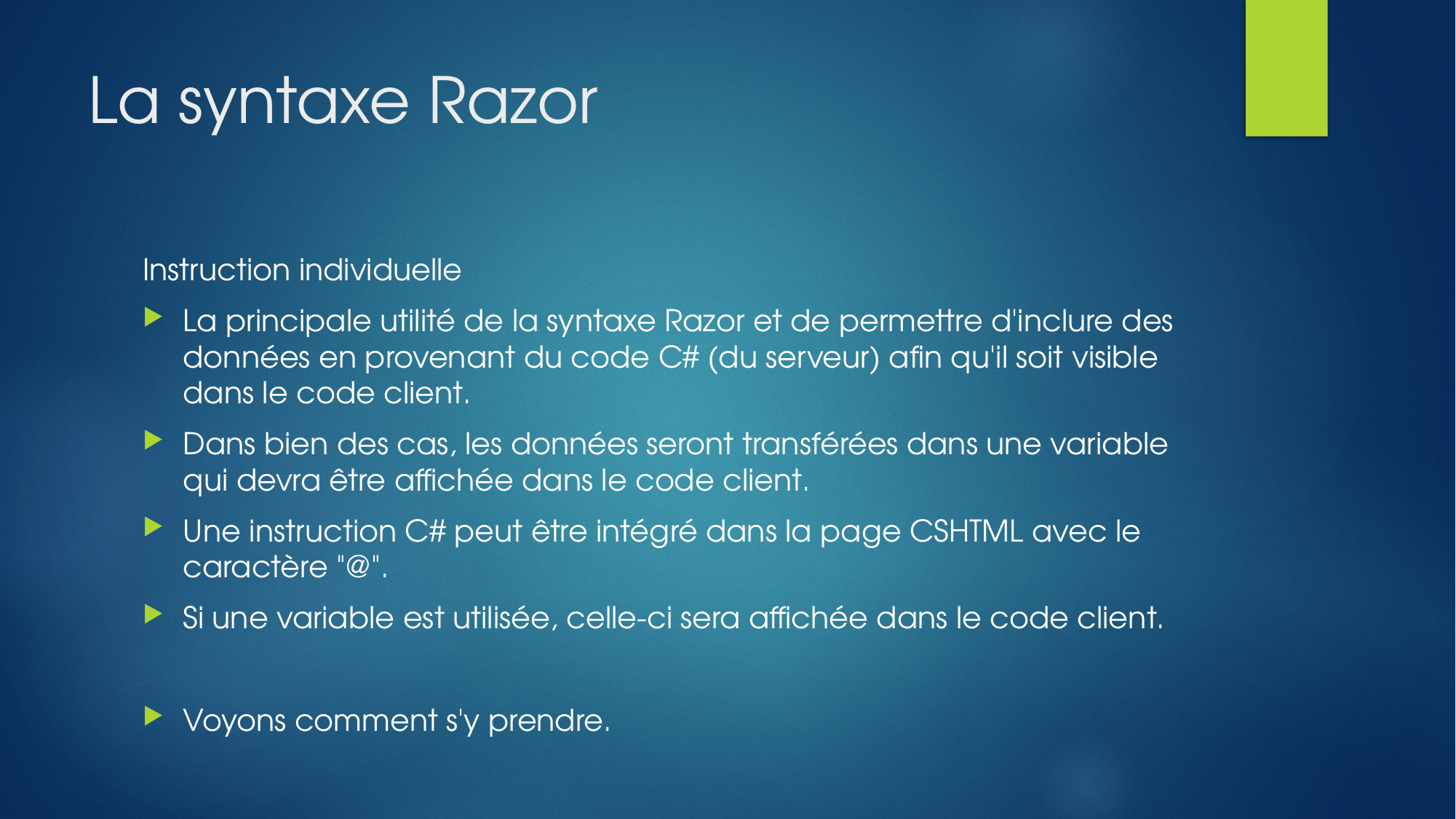

# La syntaxe Razor
Instruction individuelle
La principale utilité de la syntaxe Razor et de permettre d'inclure des données en provenant du code C# (du serveur) afin qu'il soit visible dans le code client.
Dans bien des cas, les données seront transférées dans une variable qui devra être affichée dans le code client.
Une instruction C# peut être intégré dans la page CSHTML avec le caractère "@".
Si une variable est utilisée, celle-ci sera affichée dans le code client.

Voyons comment s'y prendre.